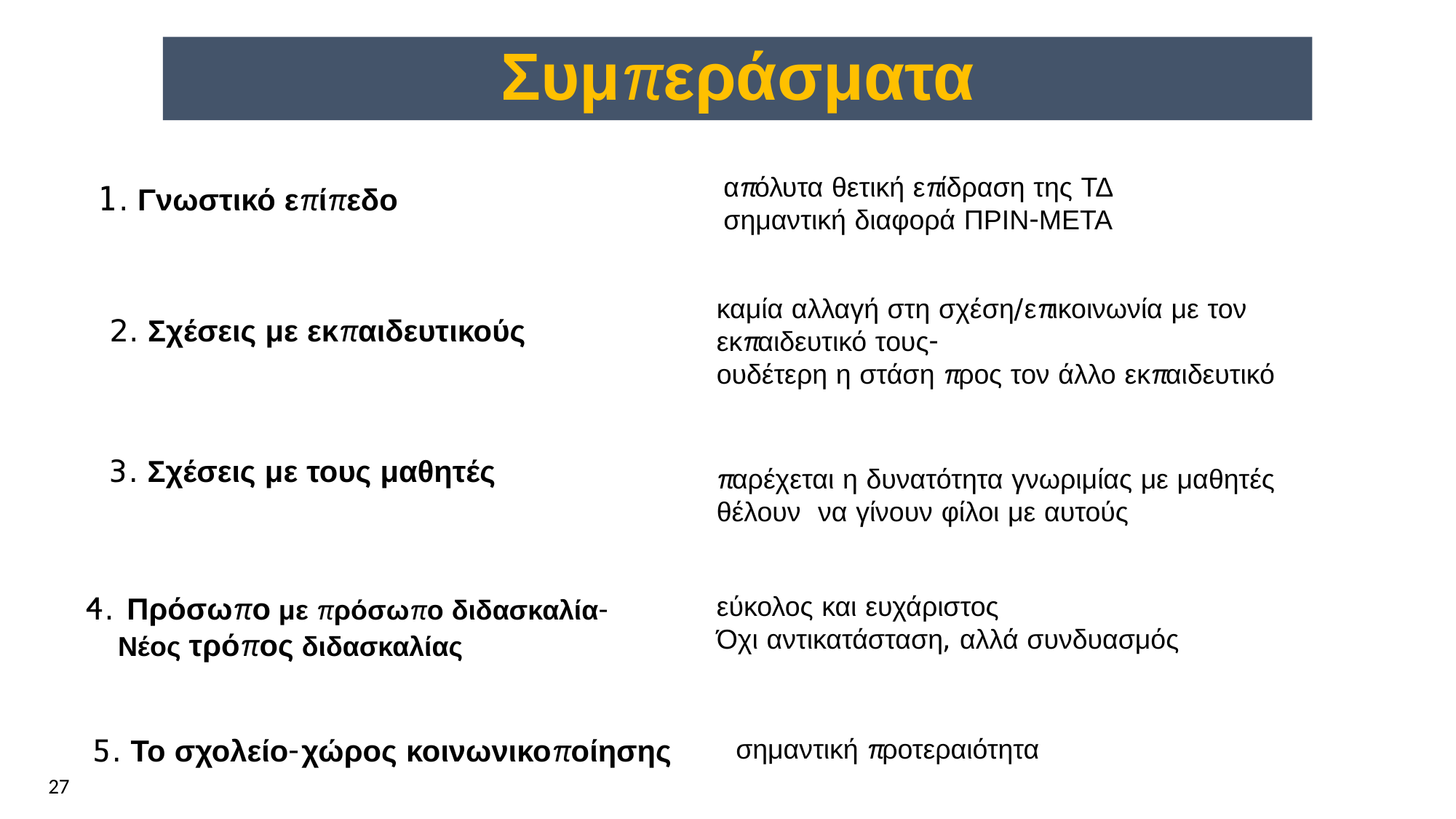

Συμπεράσματα
απόλυτα θετική επίδραση της ΤΔ
σημαντική διαφορά ΠΡΙΝ-ΜΕΤΑ
1. Γνωστικό επίπεδο

καμία αλλαγή στη σχέση/επικοινωνία με τον εκπαιδευτικό τους-
ουδέτερη η στάση προς τον άλλο εκπαιδευτικό
2. Σχέσεις με εκπαιδευτικούς
3. Σχέσεις με τους μαθητές
παρέχεται η δυνατότητα γνωριμίας με μαθητές
θέλουν  να γίνουν φίλοι με αυτούς
Πρόσωπο με πρόσωπο διδασκαλία-
    Νέος τρόπος διδασκαλίας
εύκολος και ευχάριστος
Όχι αντικατάσταση, αλλά συνδυασμός
5. Το σχολείο-χώρος κοινωνικοποίησης
σημαντική προτεραιότητα
27